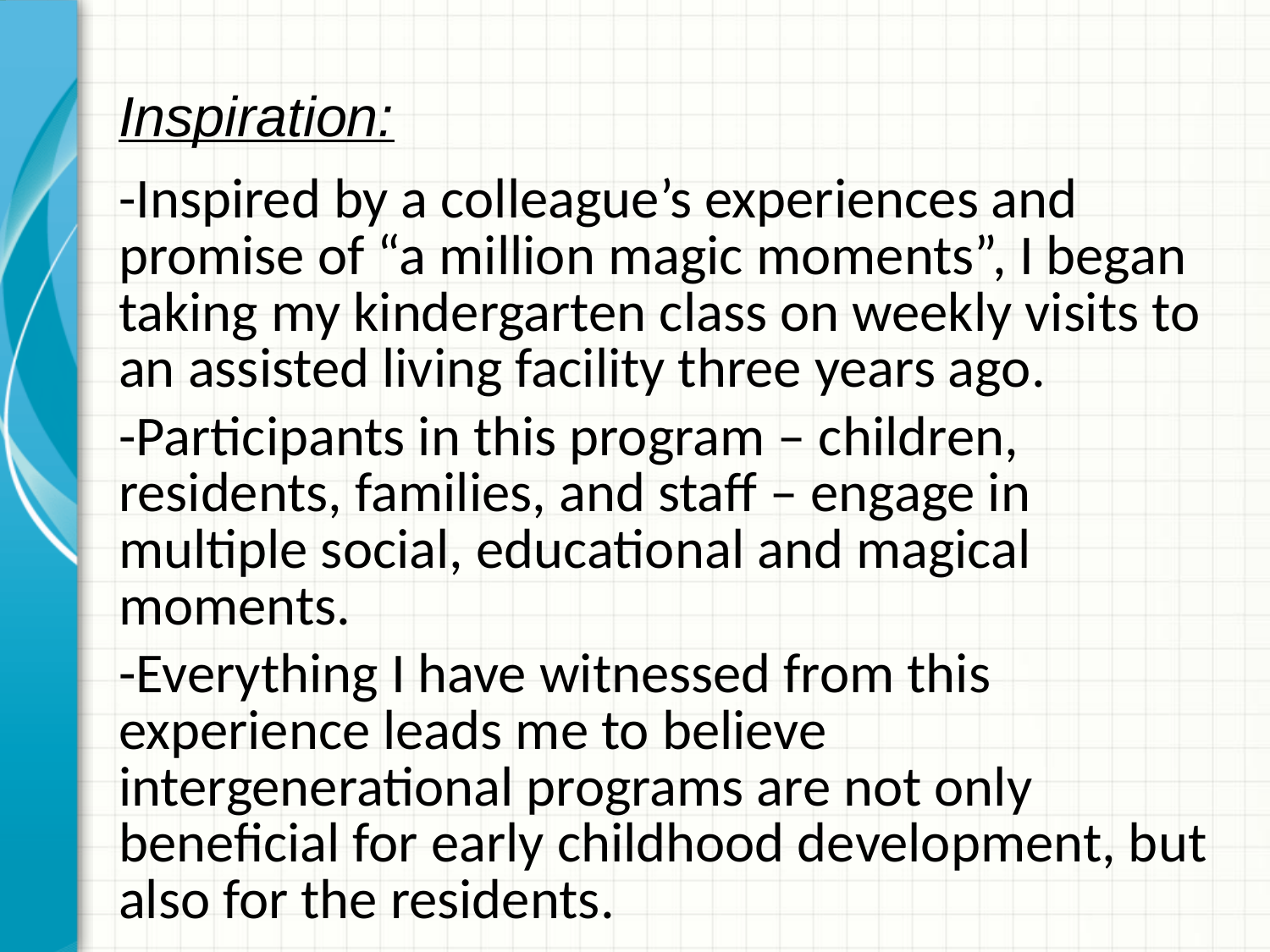

# Inspiration:
-Inspired by a colleague’s experiences and promise of “a million magic moments”, I began taking my kindergarten class on weekly visits to an assisted living facility three years ago.
-Participants in this program – children, residents, families, and staff – engage in multiple social, educational and magical moments.
-Everything I have witnessed from this experience leads me to believe intergenerational programs are not only beneficial for early childhood development, but also for the residents.